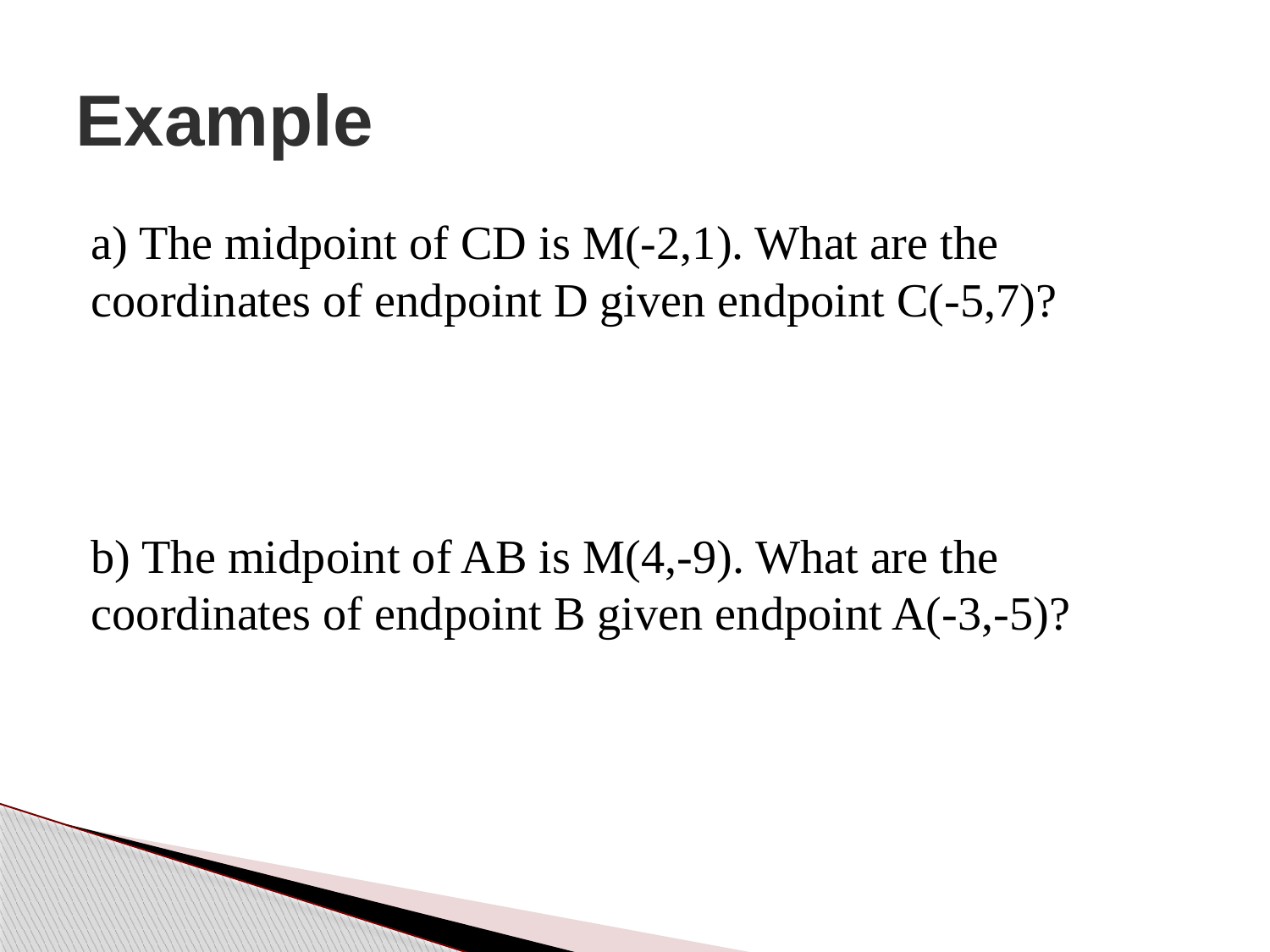

# Example
a) The midpoint of CD is M(-2,1). What are the coordinates of endpoint D given endpoint C(-5,7)?

b) The midpoint of AB is M(4,-9). What are the coordinates of endpoint B given endpoint A(-3,-5)?